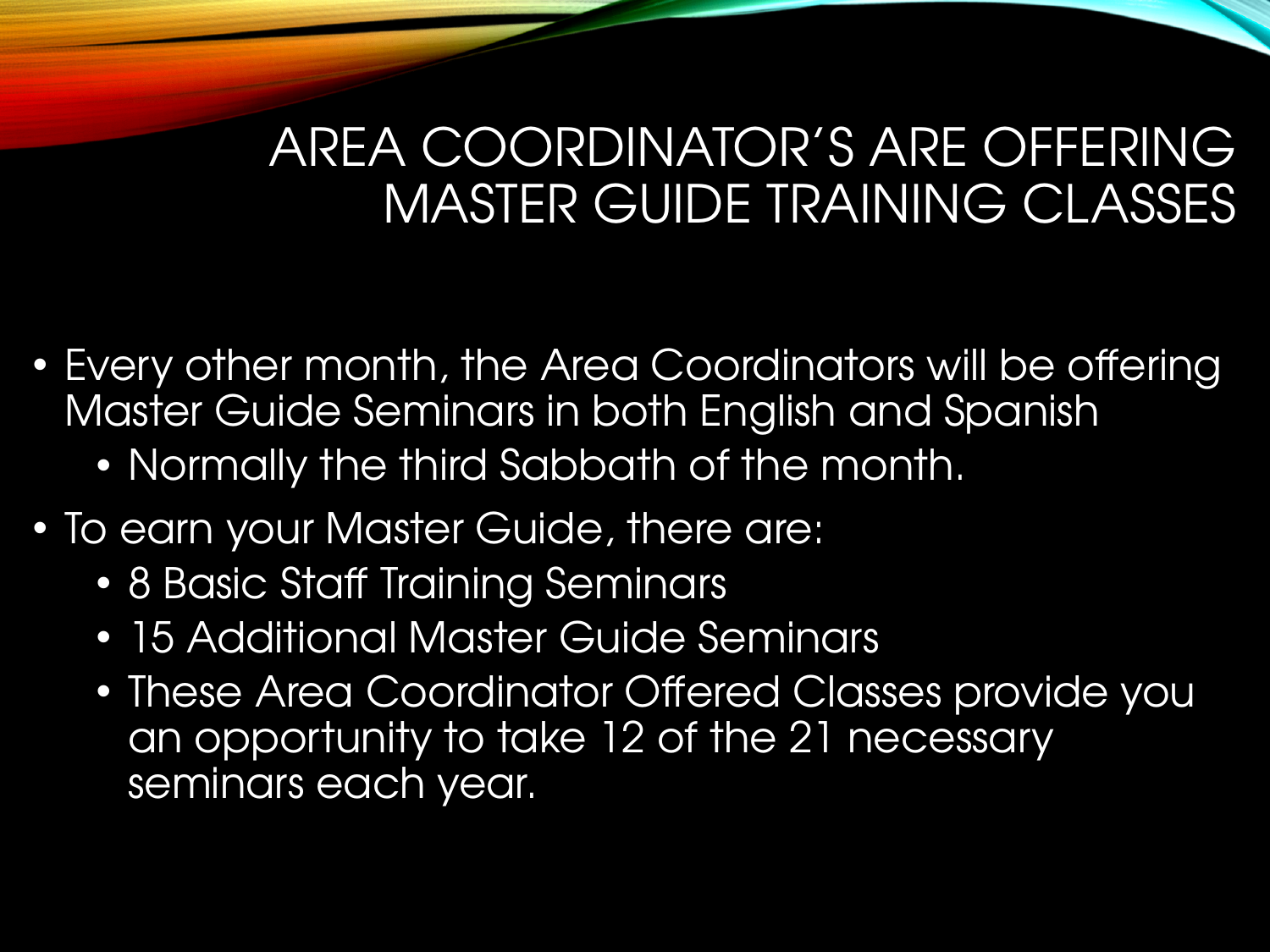

# Area Coordinator’s are offering Master Guide Training Classes
Every other month, the Area Coordinators will be offering Master Guide Seminars in both English and Spanish
Normally the third Sabbath of the month.
To earn your Master Guide, there are:
8 Basic Staff Training Seminars
15 Additional Master Guide Seminars
These Area Coordinator Offered Classes provide you an opportunity to take 12 of the 21 necessary seminars each year.